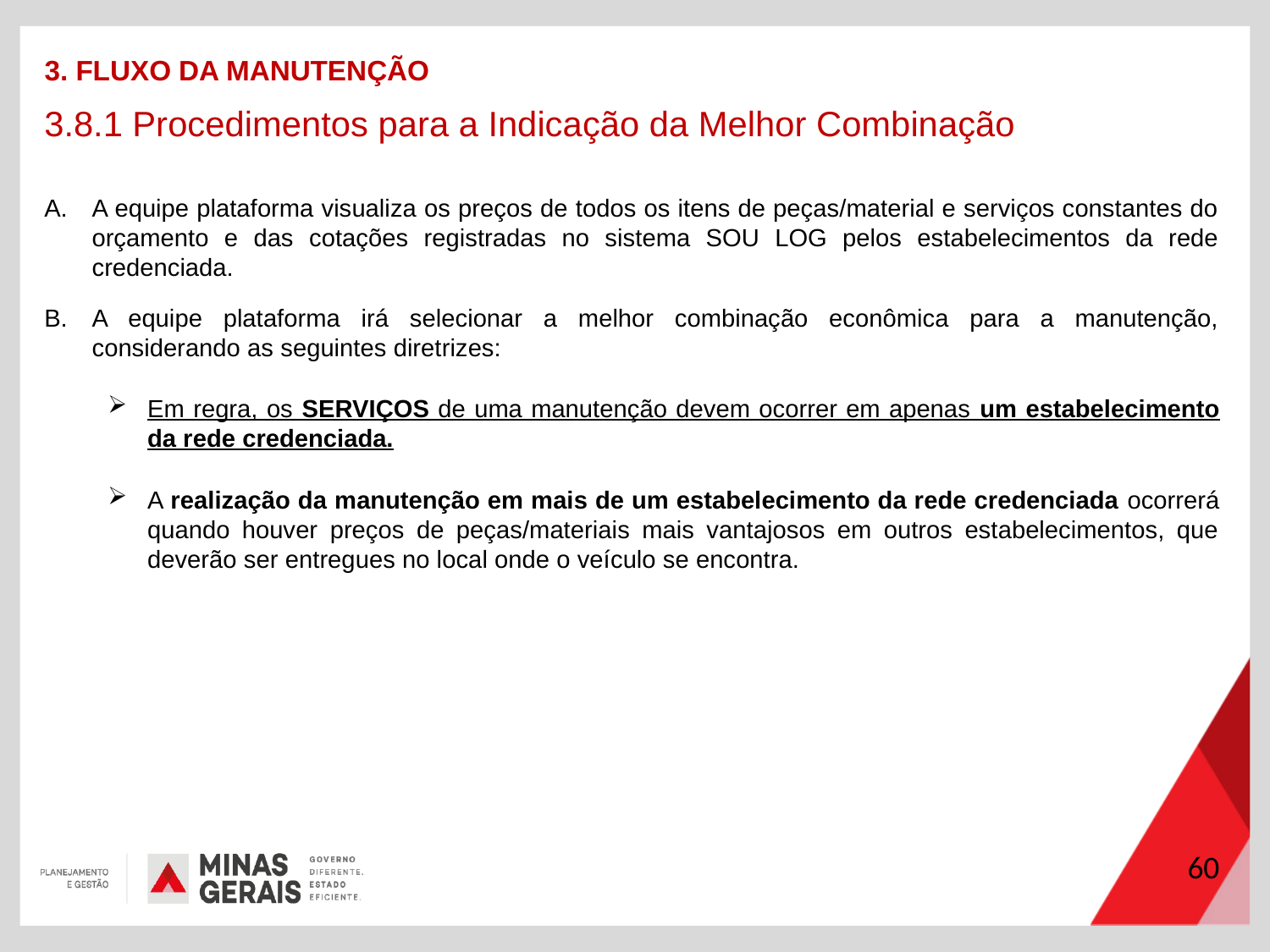

3. FLUXO DA MANUTENÇÃO
3.8.1 Procedimentos para a Indicação da Melhor Combinação
A equipe plataforma visualiza os preços de todos os itens de peças/material e serviços constantes do orçamento e das cotações registradas no sistema SOU LOG pelos estabelecimentos da rede credenciada.
A equipe plataforma irá selecionar a melhor combinação econômica para a manutenção, considerando as seguintes diretrizes:
Em regra, os SERVIÇOS de uma manutenção devem ocorrer em apenas um estabelecimento da rede credenciada.
A realização da manutenção em mais de um estabelecimento da rede credenciada ocorrerá quando houver preços de peças/materiais mais vantajosos em outros estabelecimentos, que deverão ser entregues no local onde o veículo se encontra.